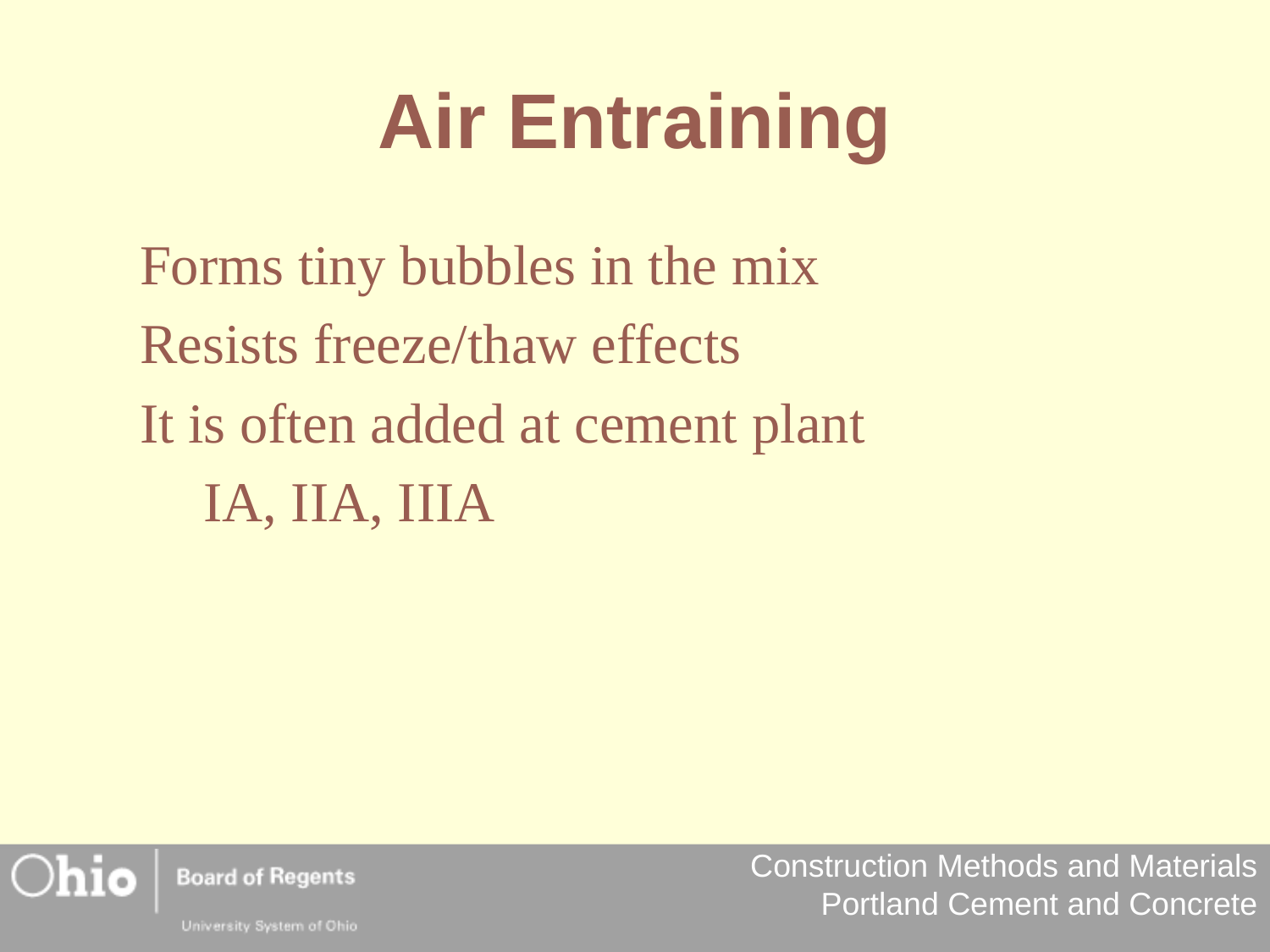

Air Entraining
Forms tiny bubbles in the mix
Resists freeze/thaw effects
It is often added at cement plant
IA, IIA, IIIA